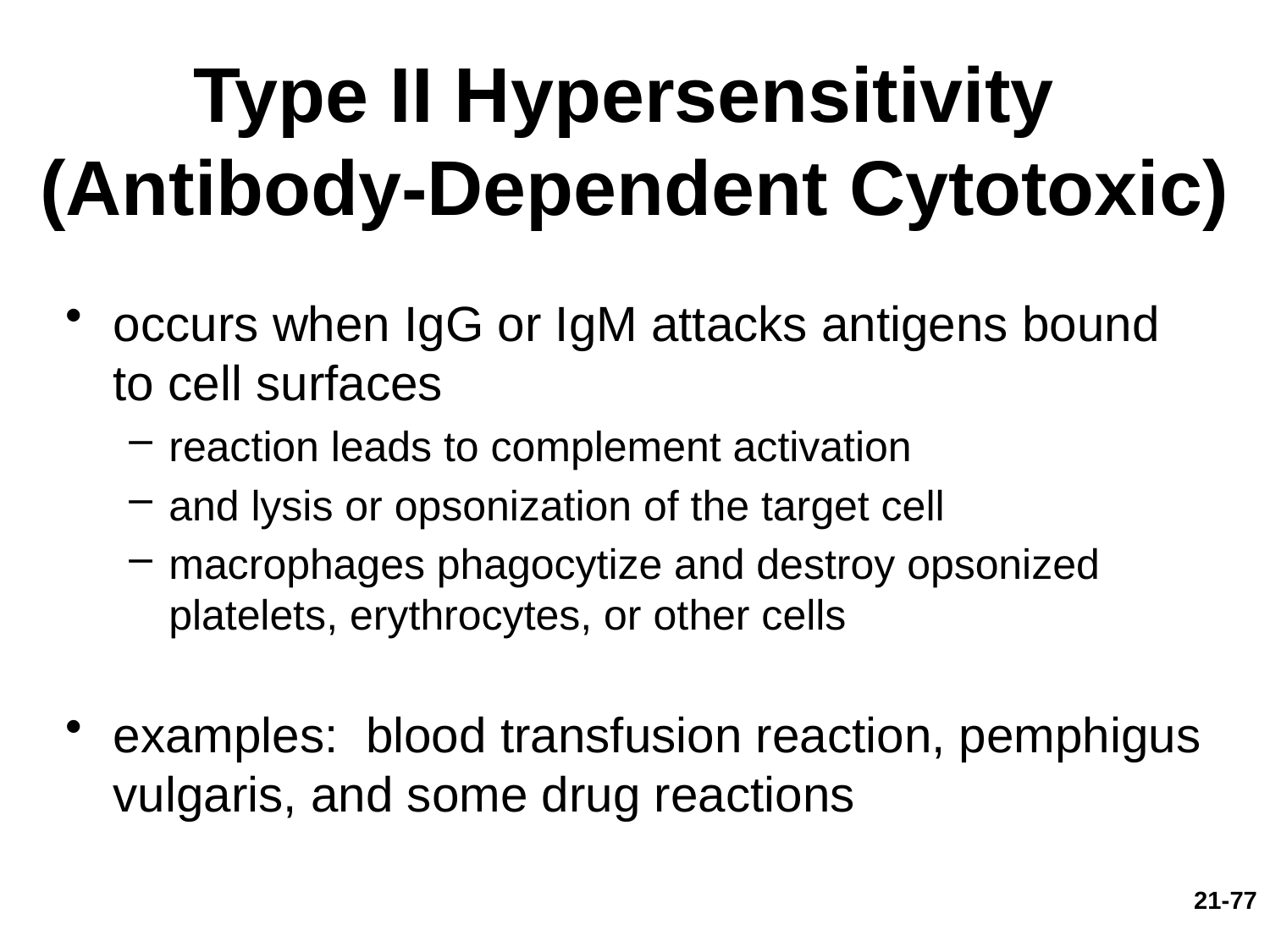

# Type II Hypersensitivity (Antibody-Dependent Cytotoxic)
occurs when IgG or IgM attacks antigens bound to cell surfaces
reaction leads to complement activation
and lysis or opsonization of the target cell
macrophages phagocytize and destroy opsonized platelets, erythrocytes, or other cells

examples:  blood transfusion reaction, pemphigus vulgaris, and some drug reactions
21-77